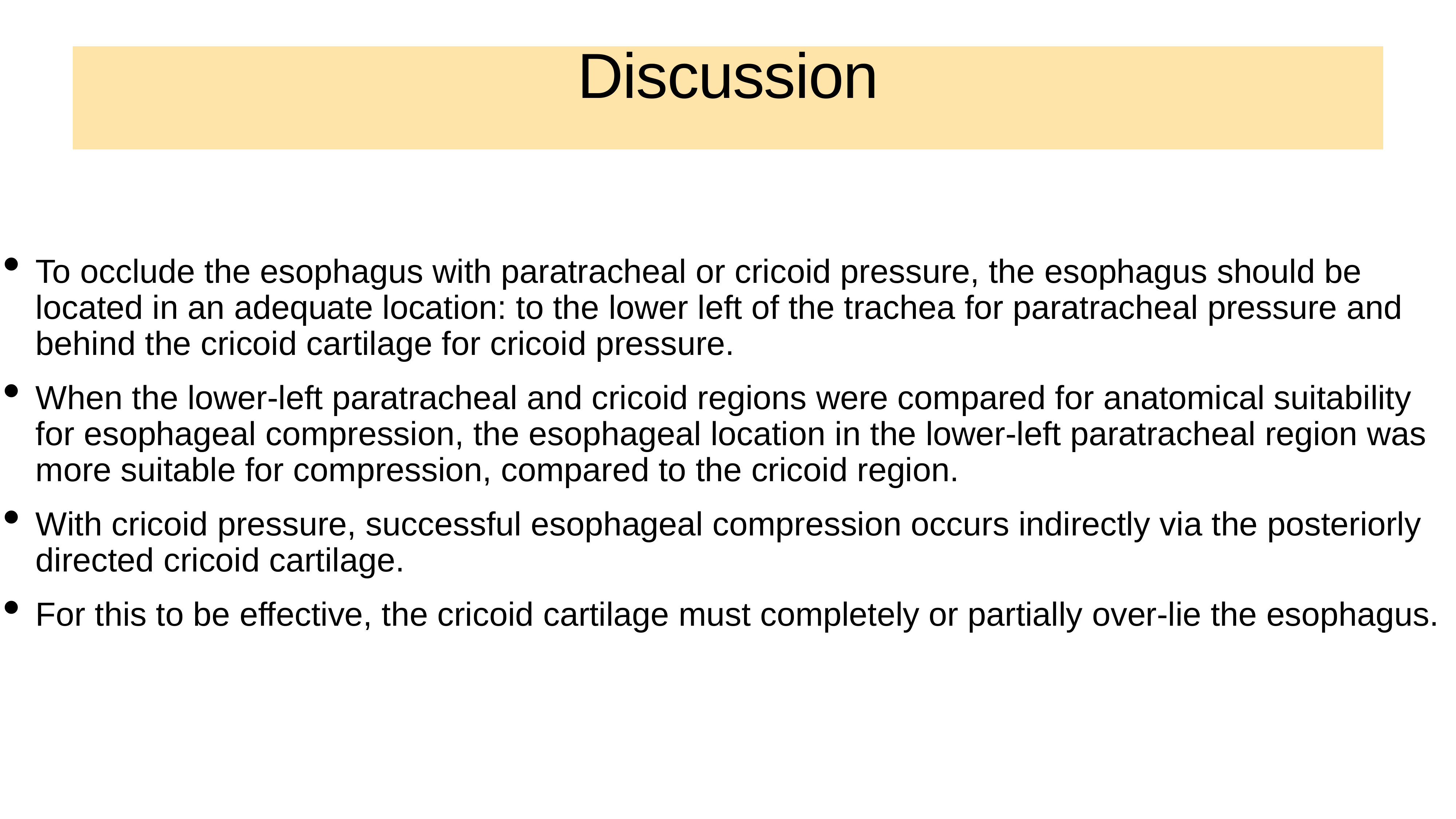

# Discussion

To occlude the esophagus with paratracheal or cricoid pressure, the esophagus should be located in an adequate location: to the lower left of the trachea for paratracheal pressure and behind the cricoid cartilage for cricoid pressure.
When the lower-left paratracheal and cricoid regions were compared for anatomical suitability for esophageal compression, the esophageal location in the lower-left paratracheal region was more suitable for compression, compared to the cricoid region.
With cricoid pressure, successful esophageal compression occurs indirectly via the posteriorly directed cricoid cartilage.
For this to be effective, the cricoid cartilage must completely or partially over-lie the esophagus.